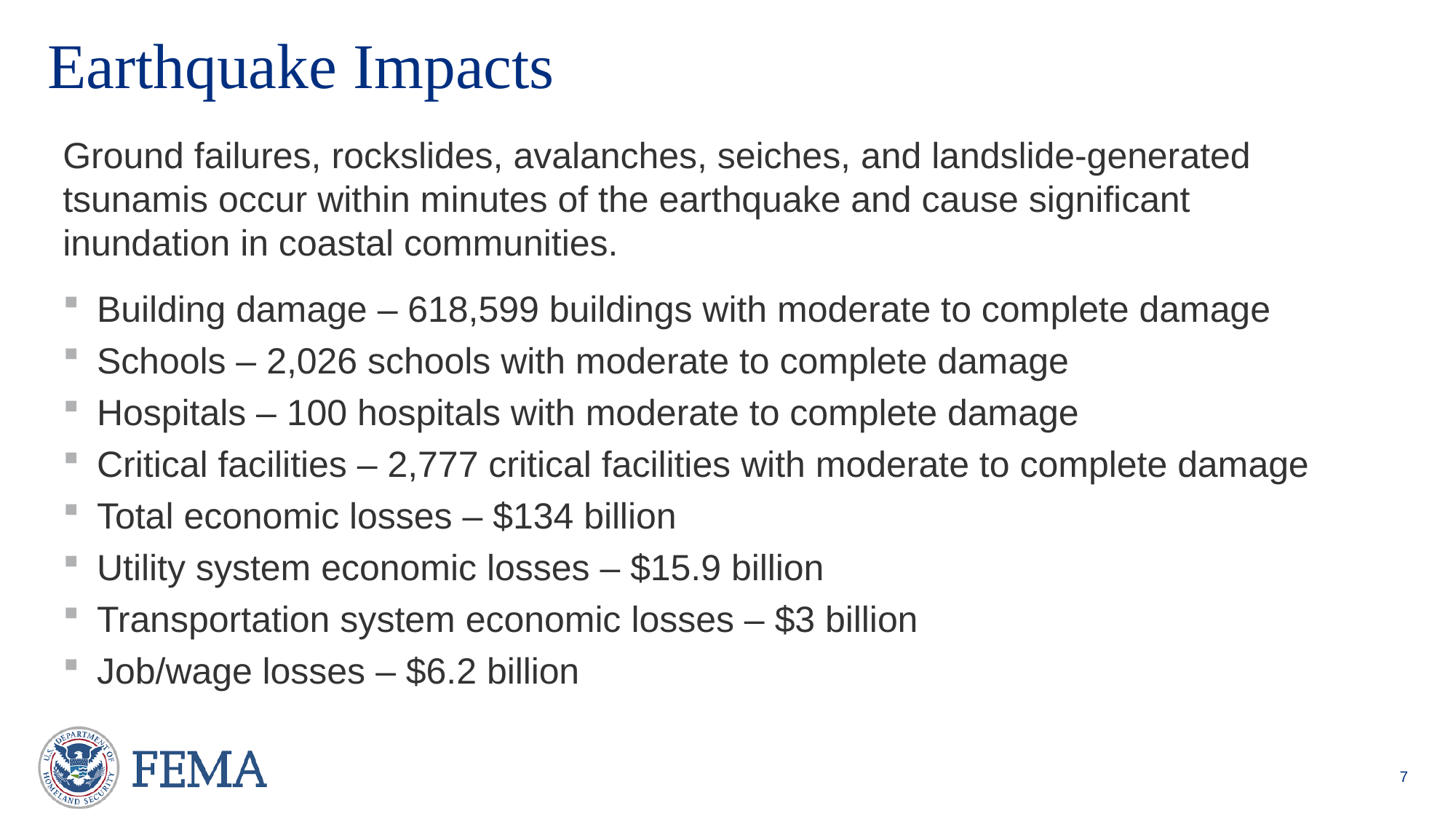

# Earthquake Impacts
Ground failures, rockslides, avalanches, seiches, and landslide-generated tsunamis occur within minutes of the earthquake and cause significant inundation in coastal communities.

Building damage – 618,599 buildings with moderate to complete damage
Schools – 2,026 schools with moderate to complete damage
Hospitals – 100 hospitals with moderate to complete damage
Critical facilities – 2,777 critical facilities with moderate to complete damage
Total economic losses – $134 billion
Utility system economic losses – $15.9 billion
Transportation system economic losses – $3 billion
Job/wage losses – $6.2 billion

7